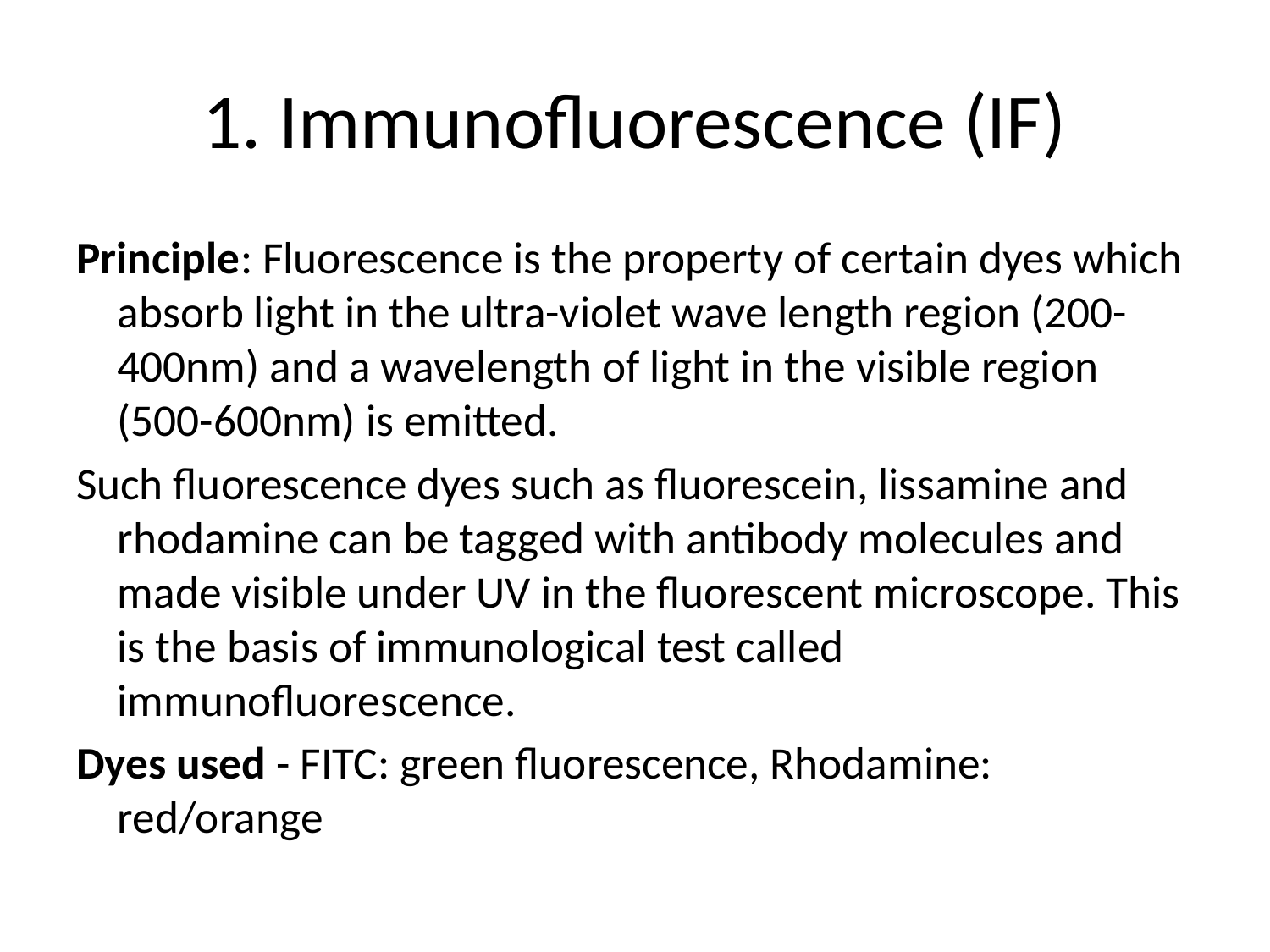

# 1. Immunofluorescence (IF)
Principle: Fluorescence is the property of certain dyes which absorb light in the ultra-violet wave length region (200-400nm) and a wavelength of light in the visible region (500-600nm) is emitted.
Such fluorescence dyes such as fluorescein, lissamine and rhodamine can be tagged with antibody molecules and made visible under UV in the fluorescent microscope. This is the basis of immunological test called immunofluorescence.
Dyes used - FITC: green fluorescence, Rhodamine: red/orange